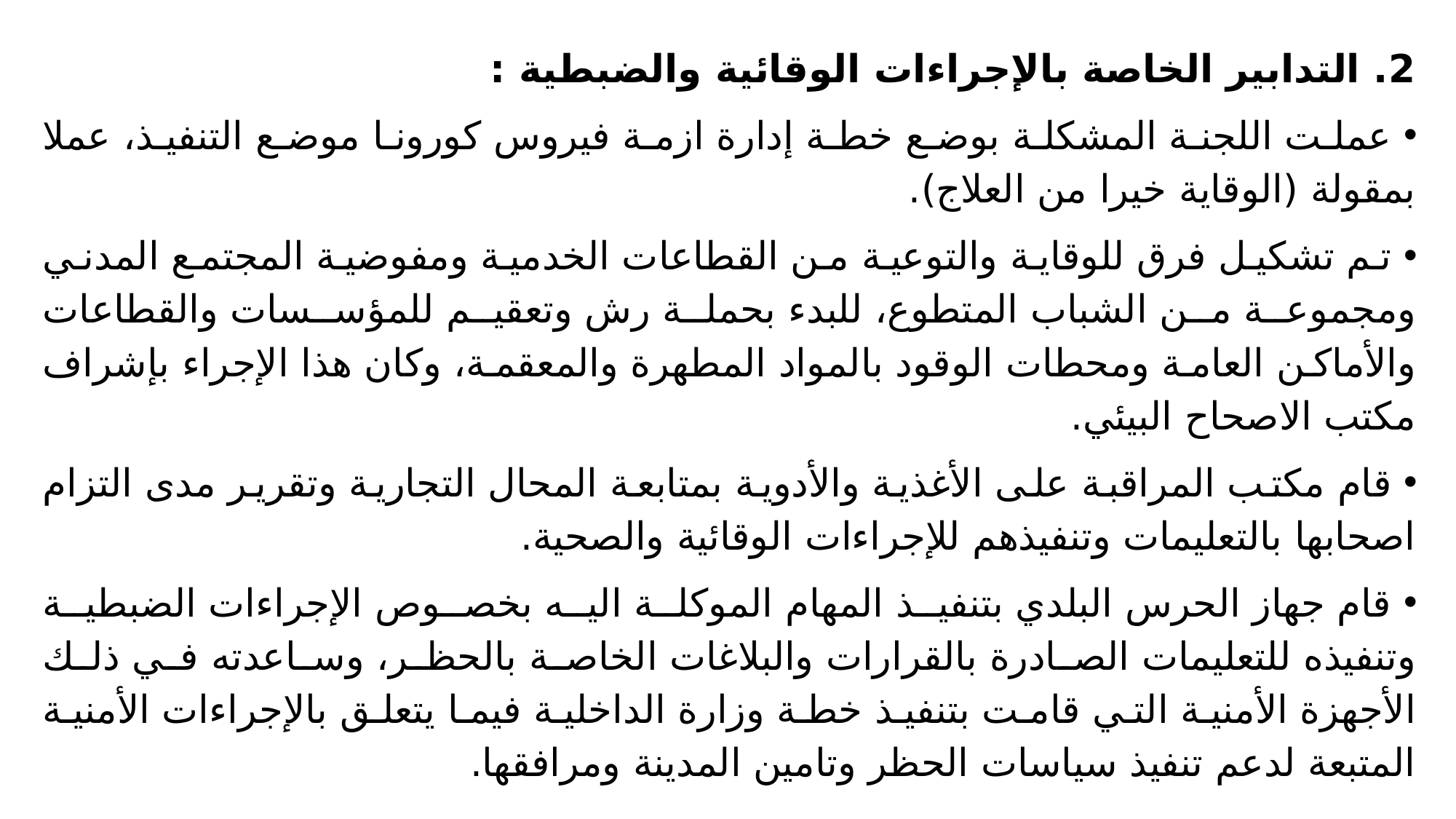

2. التدابير الخاصة بالإجراءات الوقائية والضبطية :
 عملت اللجنة المشكلة بوضع خطة إدارة ازمة فيروس كورونا موضع التنفيذ، عملا بمقولة (الوقاية خيرا من العلاج).
 تم تشكيل فرق للوقاية والتوعية من القطاعات الخدمية ومفوضية المجتمع المدني ومجموعة من الشباب المتطوع، للبدء بحملة رش وتعقيم للمؤسسات والقطاعات والأماكن العامة ومحطات الوقود بالمواد المطهرة والمعقمة، وكان هذا الإجراء بإشراف مكتب الاصحاح البيئي.
 قام مكتب المراقبة على الأغذية والأدوية بمتابعة المحال التجارية وتقرير مدى التزام اصحابها بالتعليمات وتنفيذهم للإجراءات الوقائية والصحية.
 قام جهاز الحرس البلدي بتنفيذ المهام الموكلة اليه بخصوص الإجراءات الضبطية وتنفيذه للتعليمات الصادرة بالقرارات والبلاغات الخاصة بالحظر، وساعدته في ذلك الأجهزة الأمنية التي قامت بتنفيذ خطة وزارة الداخلية فيما يتعلق بالإجراءات الأمنية المتبعة لدعم تنفيذ سياسات الحظر وتامين المدينة ومرافقها.